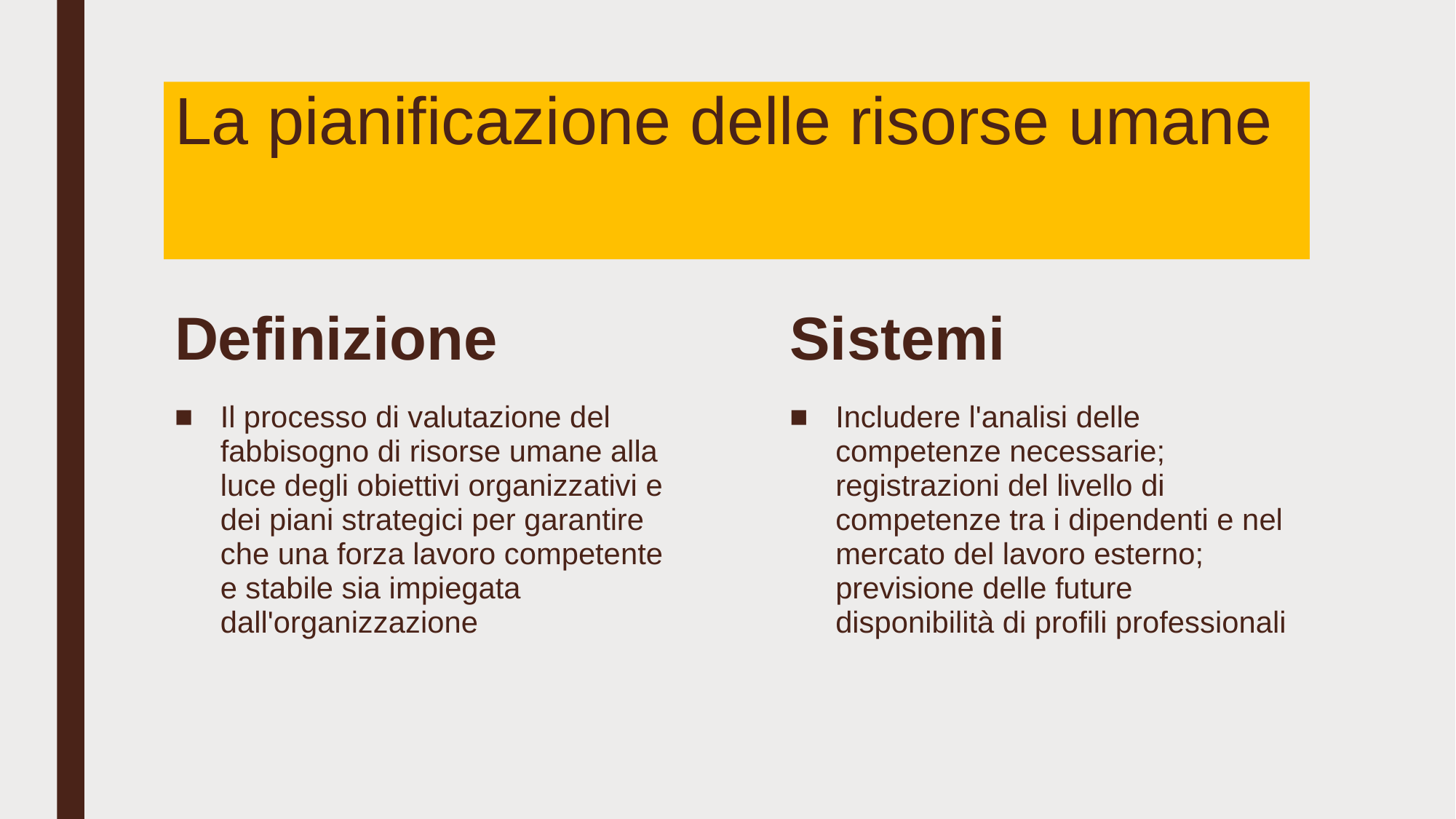

# La pianificazione delle risorse umane
Definizione
Sistemi
Il processo di valutazione del fabbisogno di risorse umane alla luce degli obiettivi organizzativi e dei piani strategici per garantire che una forza lavoro competente e stabile sia impiegata dall'organizzazione
Includere l'analisi delle competenze necessarie; registrazioni del livello di competenze tra i dipendenti e nel mercato del lavoro esterno; previsione delle future disponibilità di profili professionali